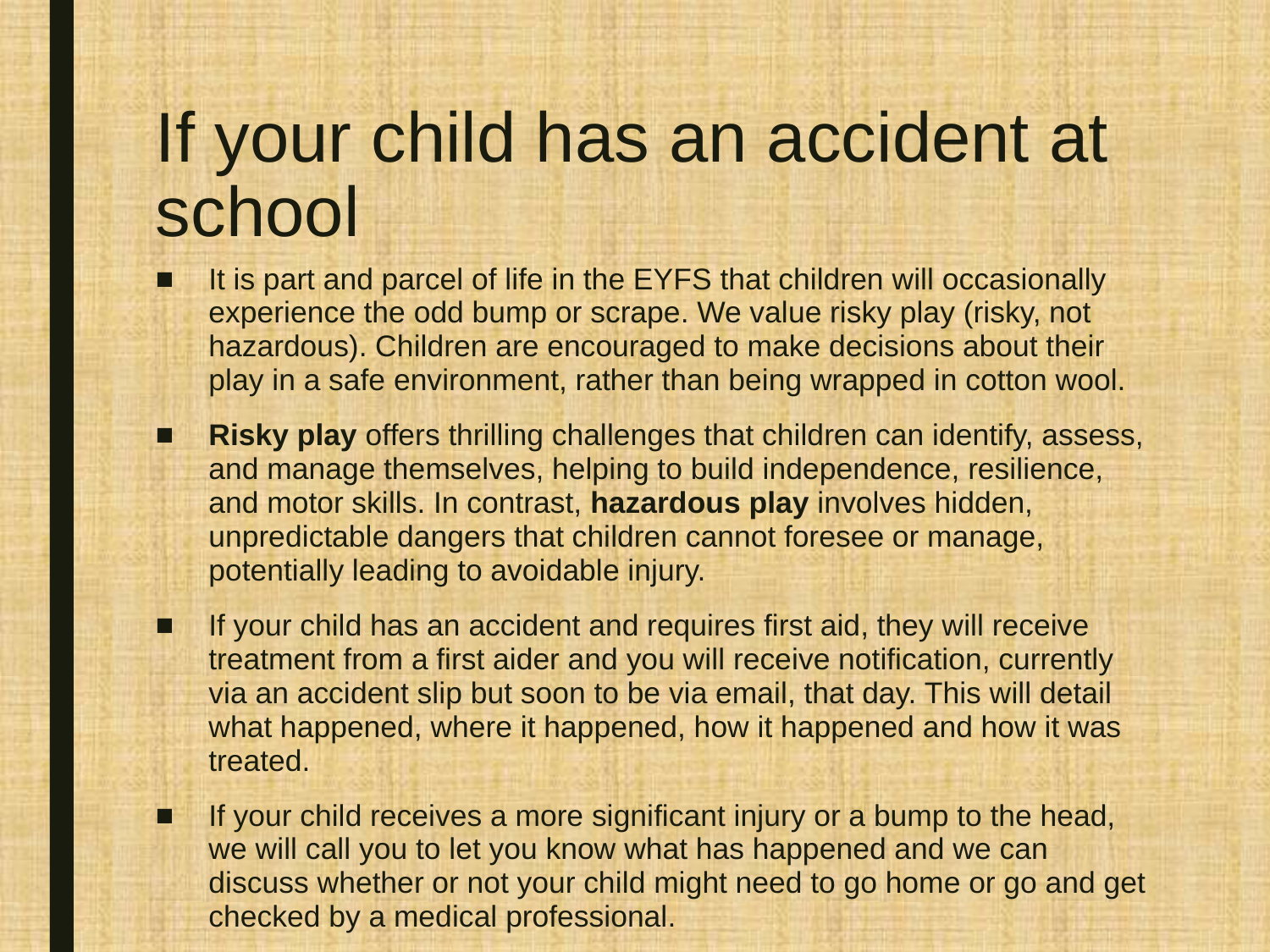

# If your child has an accident at school
It is part and parcel of life in the EYFS that children will occasionally experience the odd bump or scrape. We value risky play (risky, not hazardous). Children are encouraged to make decisions about their play in a safe environment, rather than being wrapped in cotton wool.
Risky play offers thrilling challenges that children can identify, assess, and manage themselves, helping to build independence, resilience, and motor skills. In contrast, hazardous play involves hidden, unpredictable dangers that children cannot foresee or manage, potentially leading to avoidable injury.
If your child has an accident and requires first aid, they will receive treatment from a first aider and you will receive notification, currently via an accident slip but soon to be via email, that day. This will detail what happened, where it happened, how it happened and how it was treated.
If your child receives a more significant injury or a bump to the head,  we will call you to let you know what has happened and we can discuss whether or not your child might need to go home or go and get checked by a medical professional.